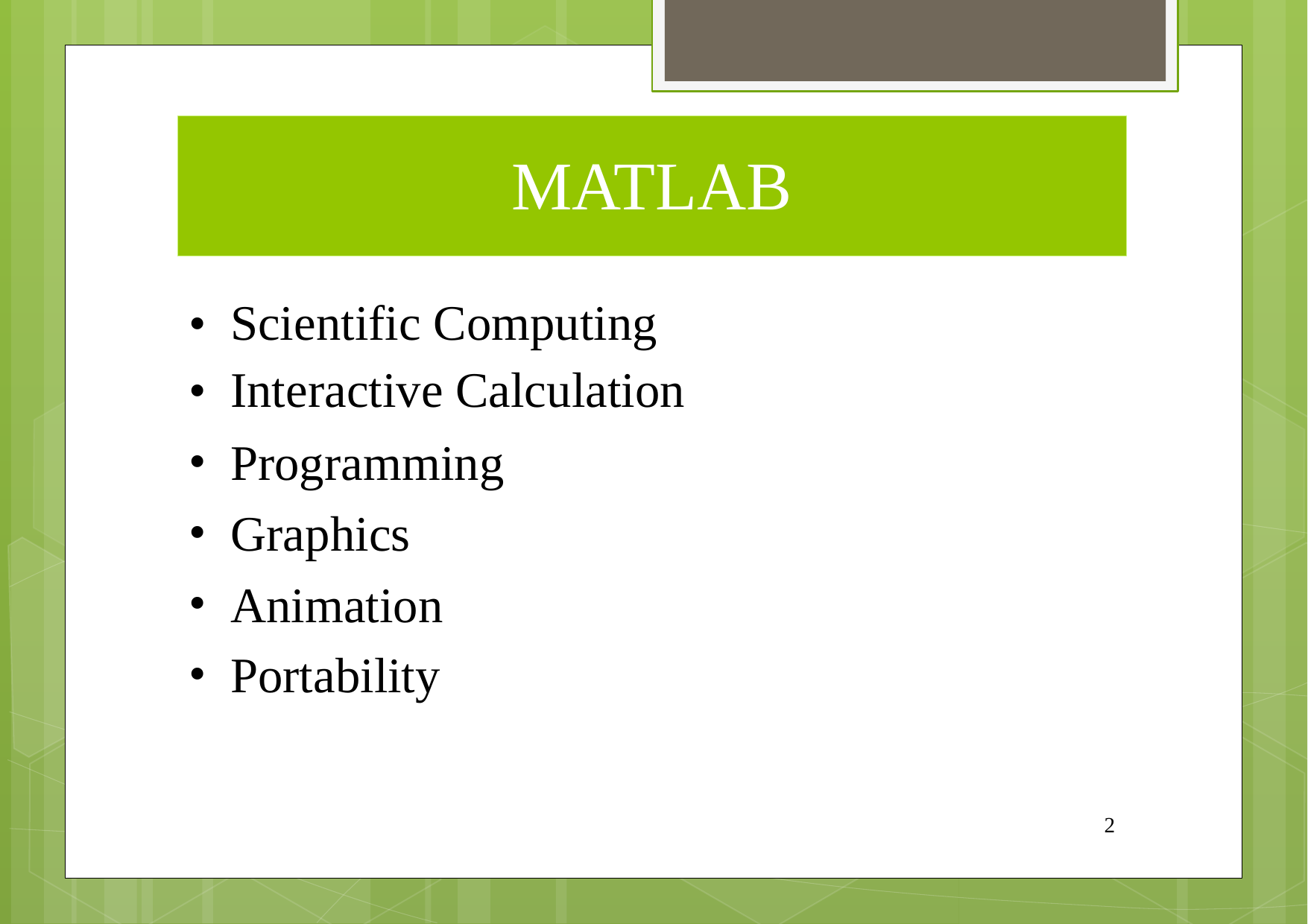

MATLAB
•
•
•
•
•
•
Scientific Computing
Interactive Calculation
Programming
Graphics
Animation
Portability
2